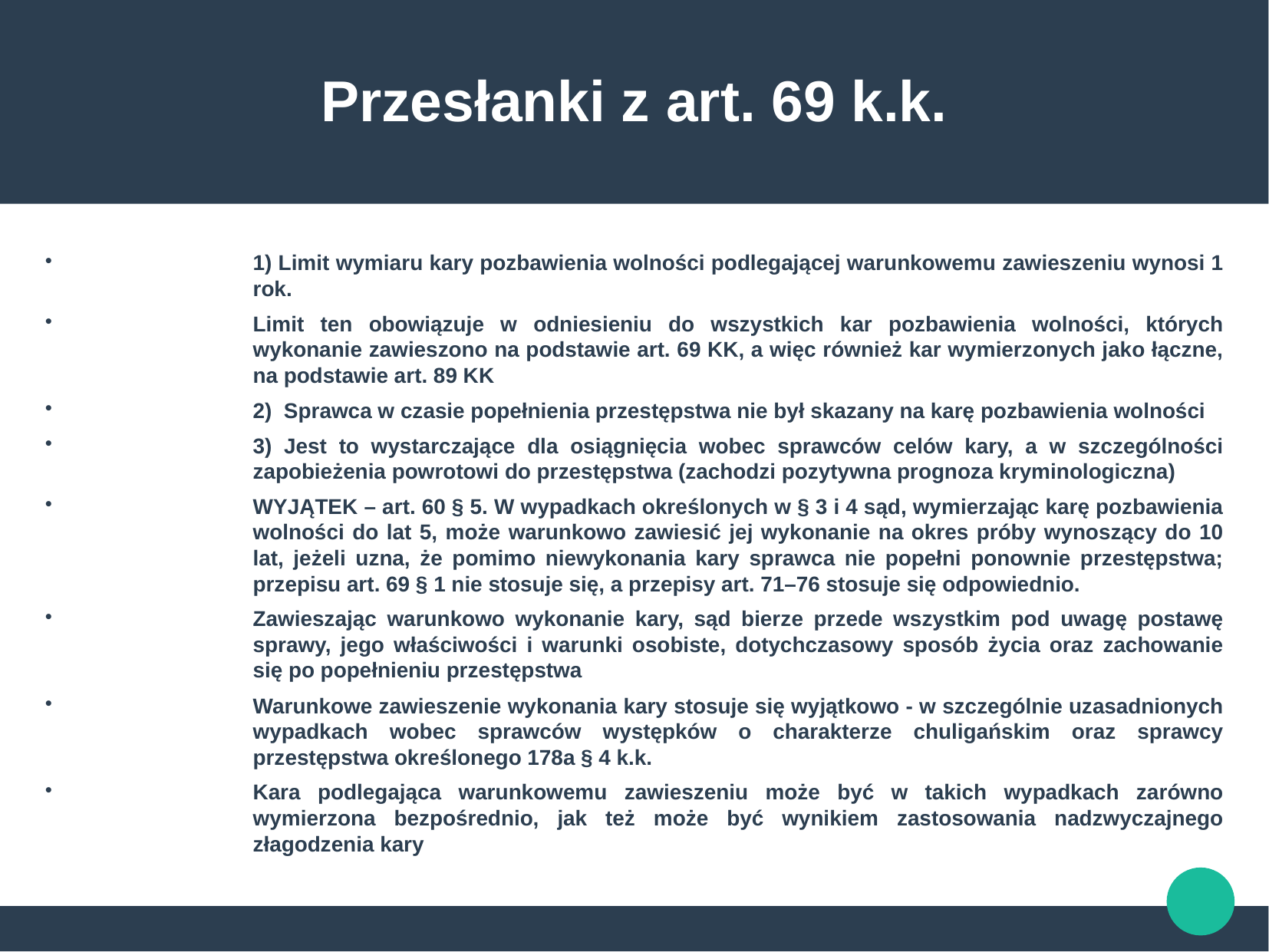

Przesłanki z art. 69 k.k.
1) Limit wymiaru kary pozbawienia wolności podlegającej warunkowemu zawieszeniu wynosi 1 rok.
Limit ten obowiązuje w odniesieniu do wszystkich kar pozbawienia wolności, których wykonanie zawieszono na podstawie art. 69 KK, a więc również kar wymierzonych jako łączne, na podstawie art. 89 KK
2)  Sprawca w czasie popełnienia przestępstwa nie był skazany na karę pozbawienia wolności
3) Jest to wystarczające dla osiągnięcia wobec sprawców celów kary, a w szczególności zapobieżenia powrotowi do przestępstwa (zachodzi pozytywna prognoza kryminologiczna)
WYJĄTEK – art. 60 § 5. W wypadkach określonych w § 3 i 4 sąd, wymierzając karę pozbawienia wolności do lat 5, może warunkowo zawiesić jej wykonanie na okres próby wynoszący do 10 lat, jeżeli uzna, że pomimo niewykonania kary sprawca nie popełni ponownie przestępstwa; przepisu art. 69 § 1 nie stosuje się, a przepisy art. 71–76 stosuje się odpowiednio.
Zawieszając warunkowo wykonanie kary, sąd bierze przede wszystkim pod uwagę postawę sprawy, jego właściwości i warunki osobiste, dotychczasowy sposób życia oraz zachowanie się po popełnieniu przestępstwa
Warunkowe zawieszenie wykonania kary stosuje się wyjątkowo - w szczególnie uzasadnionych wypadkach wobec sprawców występków o charakterze chuligańskim oraz sprawcy przestępstwa określonego 178a § 4 k.k.
Kara podlegająca warunkowemu zawieszeniu może być w takich wypadkach zarówno wymierzona bezpośrednio, jak też może być wynikiem zastosowania nadzwyczajnego złagodzenia kary